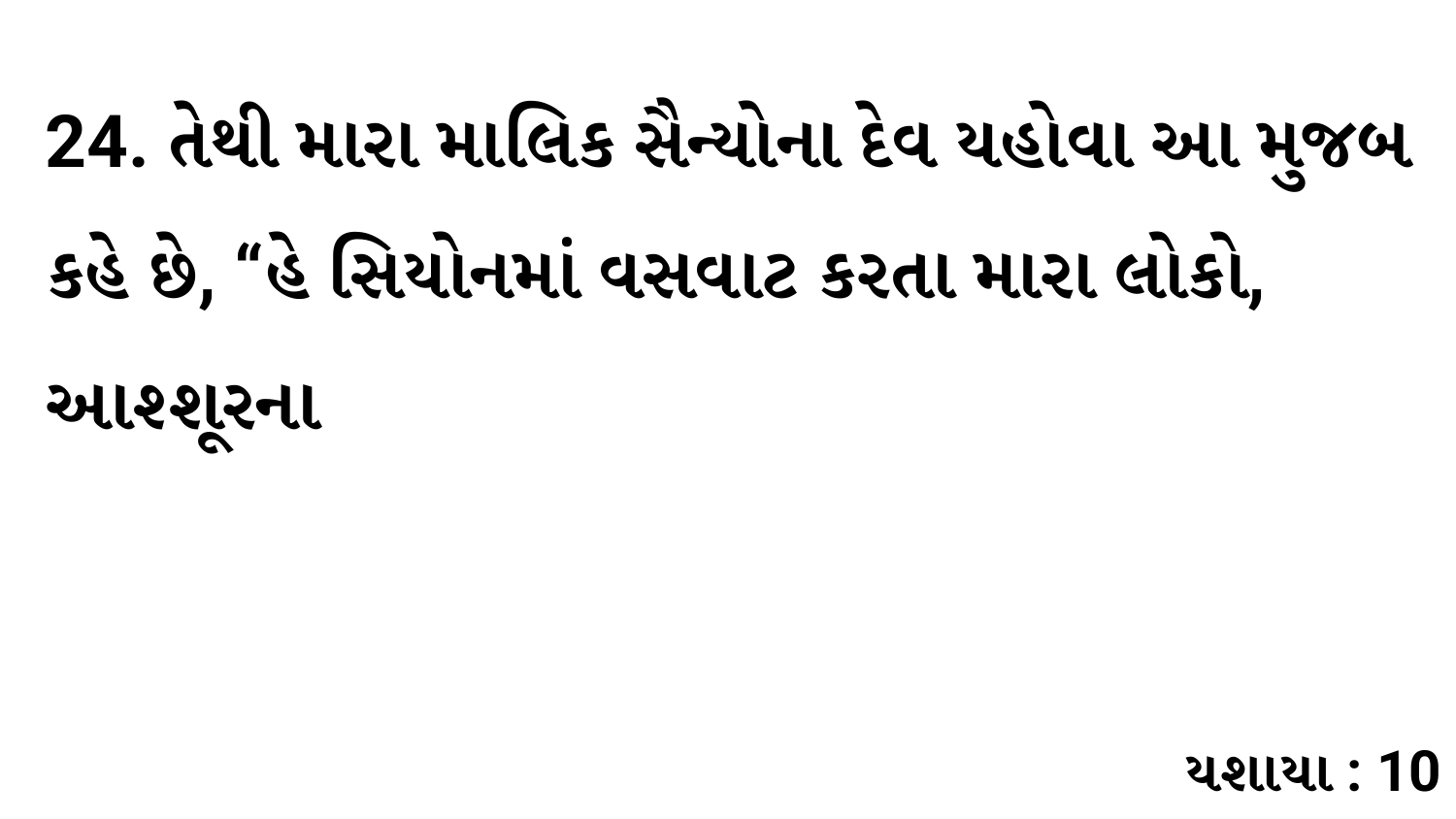

24. તેથી મારા માલિક સૈન્યોના દેવ યહોવા આ મુજબ કહે છે, “હે સિયોનમાં વસવાટ કરતા મારા લોકો, આશ્શૂરના
યશાયા : 10